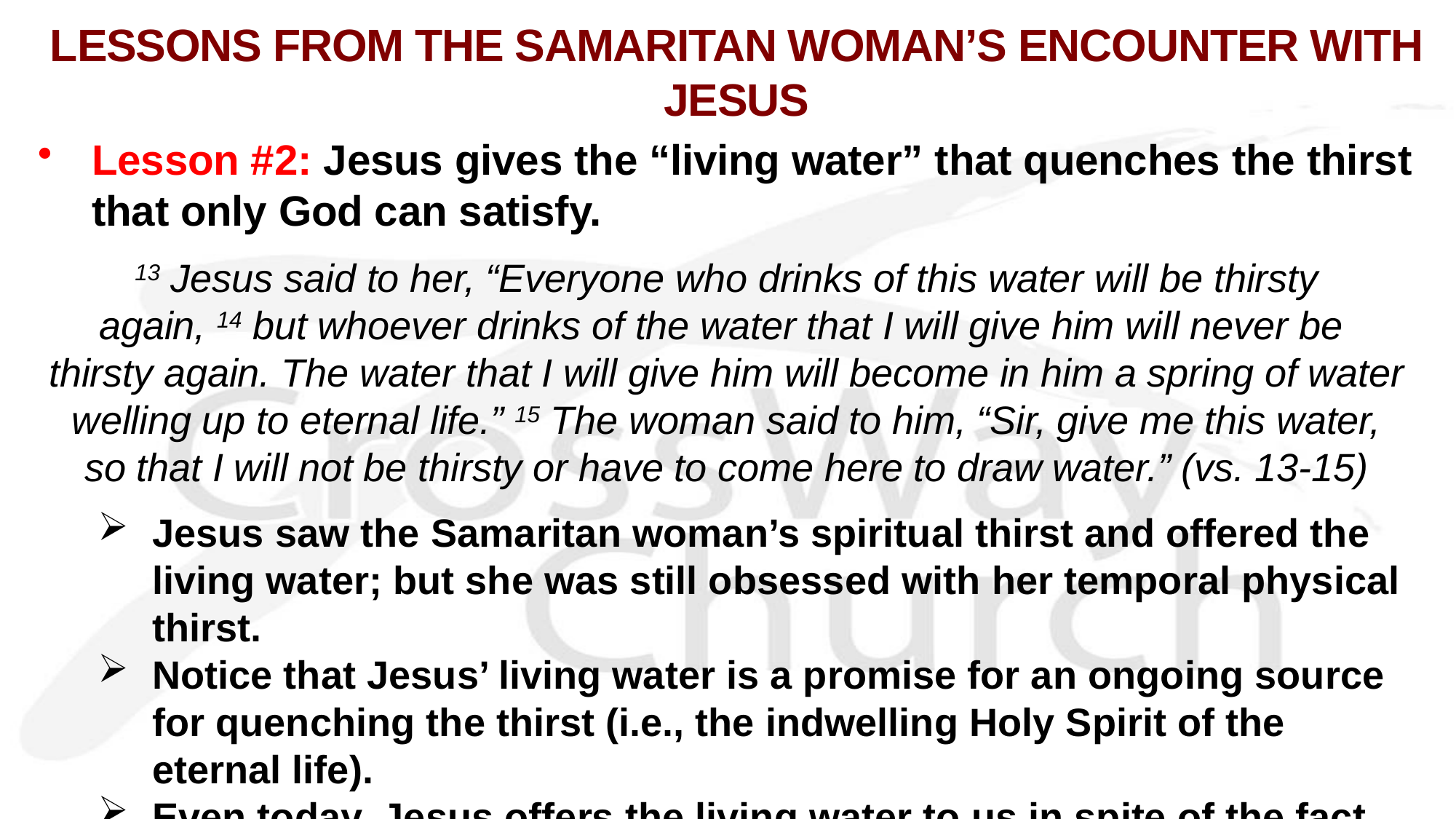

# LESSONS FROM THE SAMARITAN WOMAN’S ENCOUNTER WITH JESUS
Lesson #2: Jesus gives the “living water” that quenches the thirst that only God can satisfy.

13 Jesus said to her, “Everyone who drinks of this water will be thirsty again, 14 but whoever drinks of the water that I will give him will never be
thirsty again. The water that I will give him will become in him a spring of water
 welling up to eternal life.” 15 The woman said to him, “Sir, give me this water,
so that I will not be thirsty or have to come here to draw water.” (vs. 13-15)

Jesus saw the Samaritan woman’s spiritual thirst and offered the living water; but she was still obsessed with her temporal physical thirst.
Notice that Jesus’ living water is a promise for an ongoing source for quenching the thirst (i.e., the indwelling Holy Spirit of the eternal life).
Even today, Jesus offers the living water to us in spite of the fact that we may be still obsessed with quenching our temporal thirst and needs.